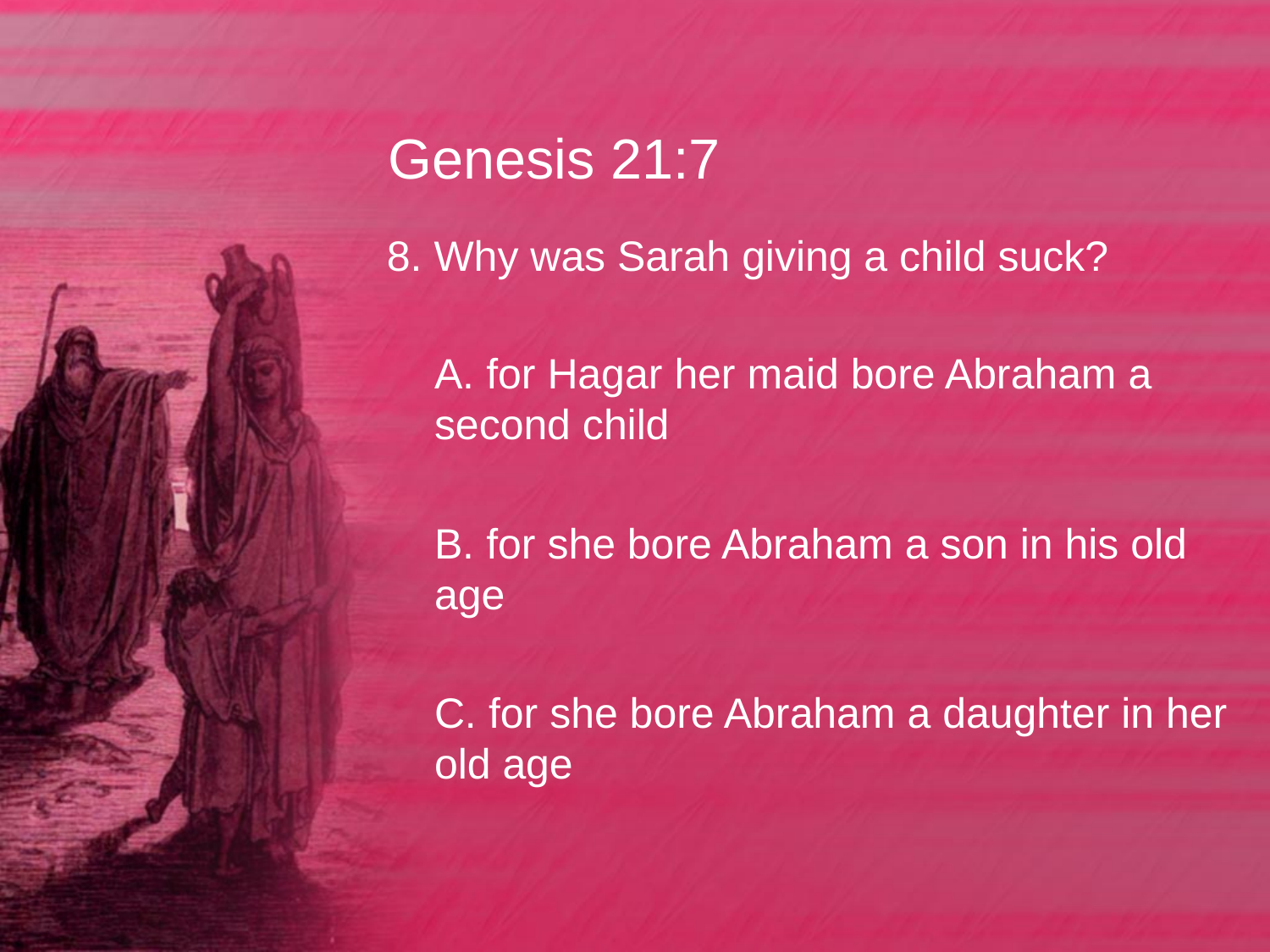

# Genesis 21:7
8. Why was Sarah giving a child suck?

	A. for Hagar her maid bore Abraham a second child

	B. for she bore Abraham a son in his old age

	C. for she bore Abraham a daughter in her old age